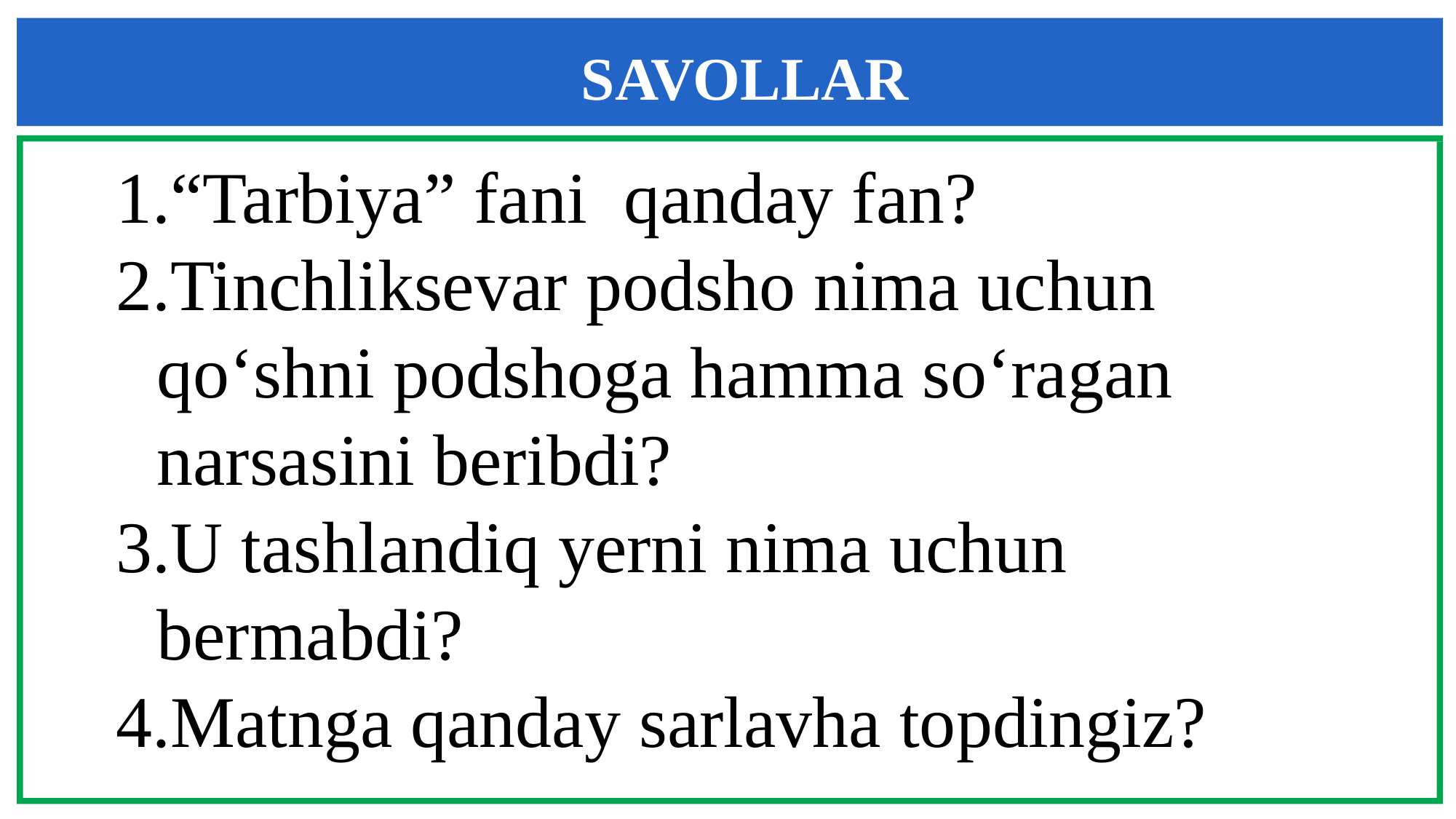

SAVOLLAR
“Tarbiya” fani  qanday fan?
Tinchliksevar podsho nima uchun qo‘shni podshoga hamma so‘ragan narsasini beribdi?
U tashlandiq yerni nima uchun bermabdi?
Matnga qanday sarlavha topdingiz?